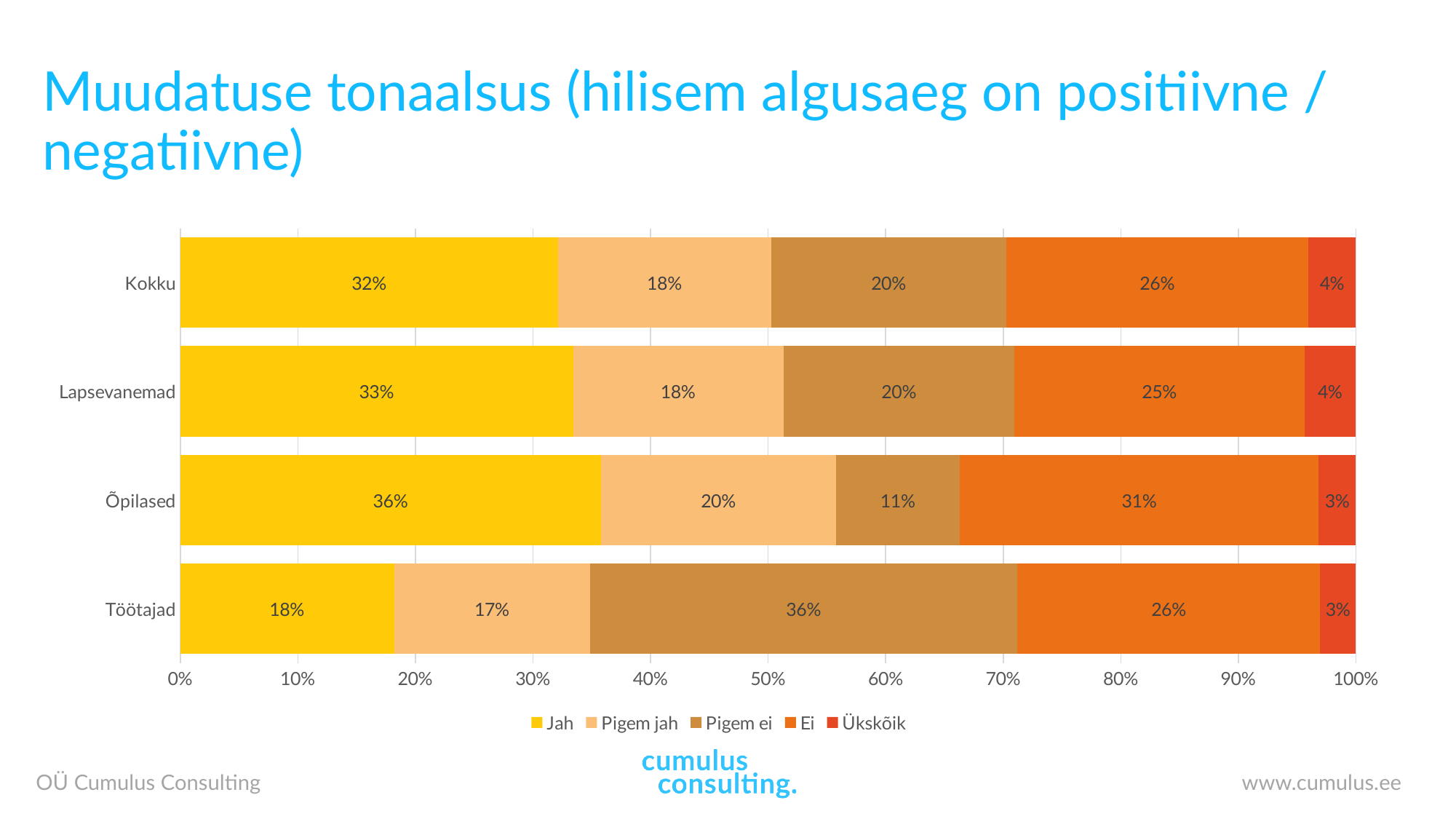

# Muudatuse tonaalsus (hilisem algusaeg on positiivne / negatiivne)

### Chart

| Category | Jah | Pigem jah | Pigem ei | Ei | Ükskõik |
|---|---|---|---|---|---|
| Töötajad | 0.18181818181818182 | 0.16666666666666666 | 0.36363636363636365 | 0.25757575757575757 | 0.030303030303030304 |
| Õpilased | 0.35789473684210527 | 0.2 | 0.10526315789473684 | 0.30526315789473685 | 0.031578947368421054 |
| Lapsevanemad | 0.33406113537117904 | 0.17903930131004367 | 0.1965065502183406 | 0.24672489082969432 | 0.043668122270742356 |
| Kokku | 0.32148626817447495 | 0.18093699515347333 | 0.20032310177705978 | 0.2568659127625202 | 0.04038772213247173 |